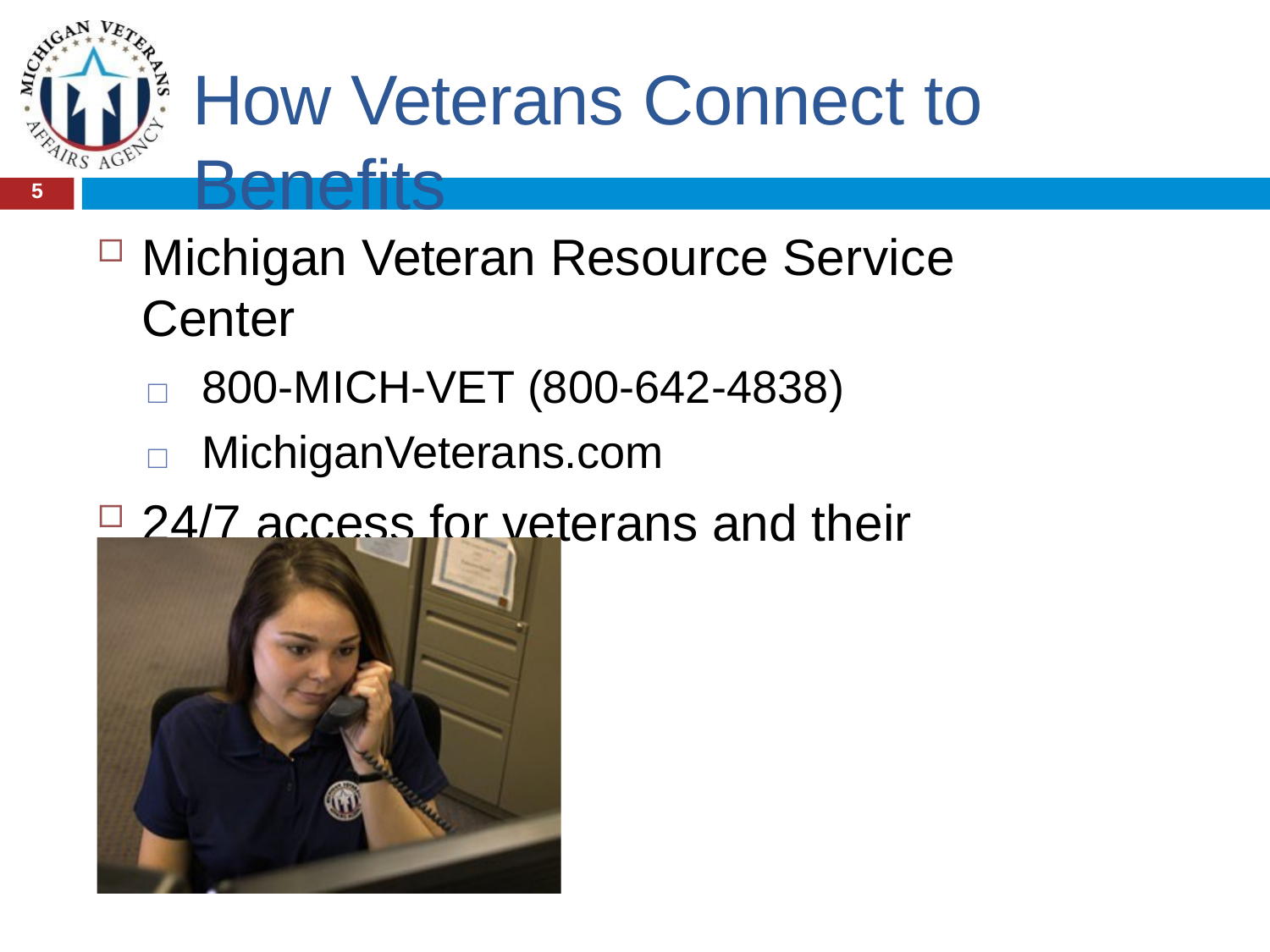

# How Veterans Connect to Benefits
5
Michigan Veteran Resource Service Center
□ 800-MICH-VET (800-642-4838)
□ MichiganVeterans.com
24/7 access for veterans and their families